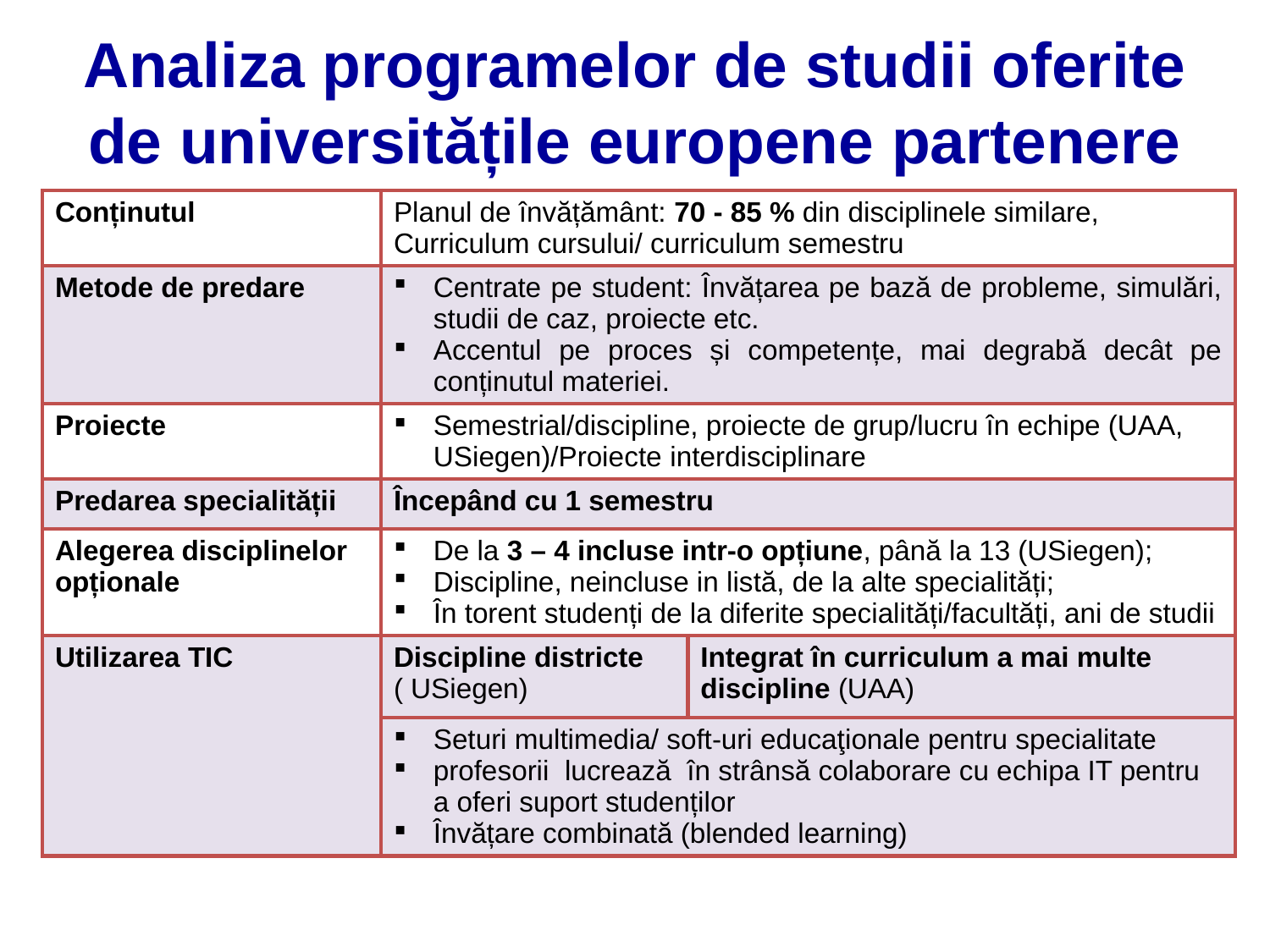

# Analiza programelor de studii oferite de universitățile europene partenere
| Conținutul | Planul de învățământ: 70 - 85 % din disciplinele similare, Curriculum cursului/ curriculum semestru |  |
| --- | --- | --- |
| Metode de predare | Centrate pe student: Învățarea pe bază de probleme, simulări, studii de caz, proiecte etc. Accentul pe proces și competențe, mai degrabă decât pe conținutul materiei. |  |
| Proiecte | Semestrial/discipline, proiecte de grup/lucru în echipe (UAA, USiegen)/Proiecte interdisciplinare |  |
| Predarea specialității | Începând cu 1 semestru |  |
| Alegerea disciplinelor opționale | De la 3 – 4 incluse intr-o opțiune, până la 13 (USiegen); Discipline, neincluse in listă, de la alte specialități; În torent studenți de la diferite specialități/facultăți, ani de studii |  |
| Utilizarea TIC | Discipline districte ( USiegen) | Integrat în curriculum a mai multe discipline (UAA) |
|  | Seturi multimedia/ soft-uri educaţionale pentru specialitate profesorii lucrează în strânsă colaborare cu echipa IT pentru a oferi suport studenților Învățare combinată (blended learning) |  |